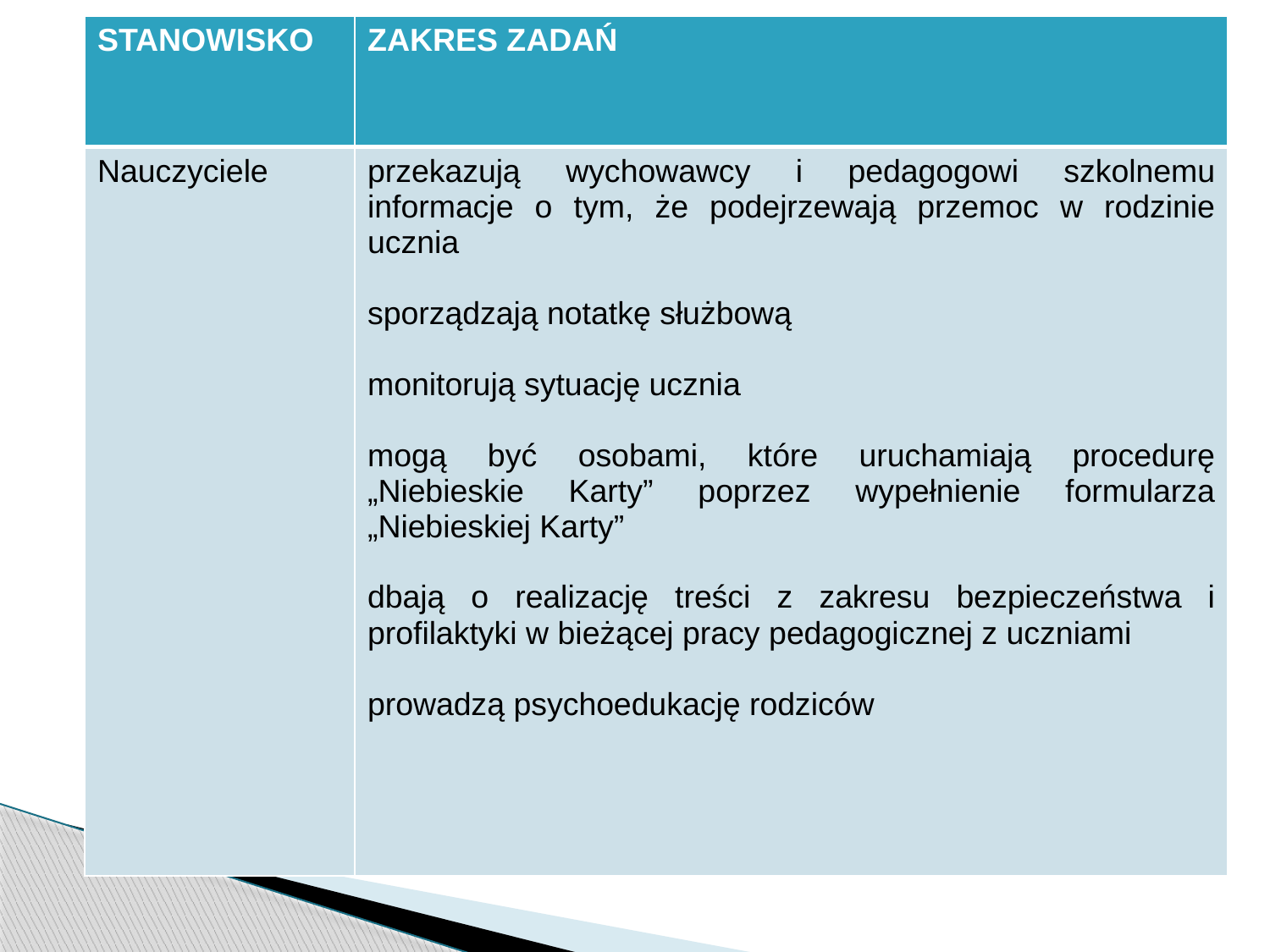

| STANOWISKO | ZAKRES ZADAŃ |
| --- | --- |
| Nauczyciele | przekazują wychowawcy i pedagogowi szkolnemu informacje o tym, że podejrzewają przemoc w rodzinie ucznia sporządzają notatkę służbową monitorują sytuację ucznia mogą być osobami, które uruchamiają procedurę „Niebieskie Karty” poprzez wypełnienie formularza „Niebieskiej Karty” dbają o realizację treści z zakresu bezpieczeństwa i profilaktyki w bieżącej pracy pedagogicznej z uczniami prowadzą psychoedukację rodziców |